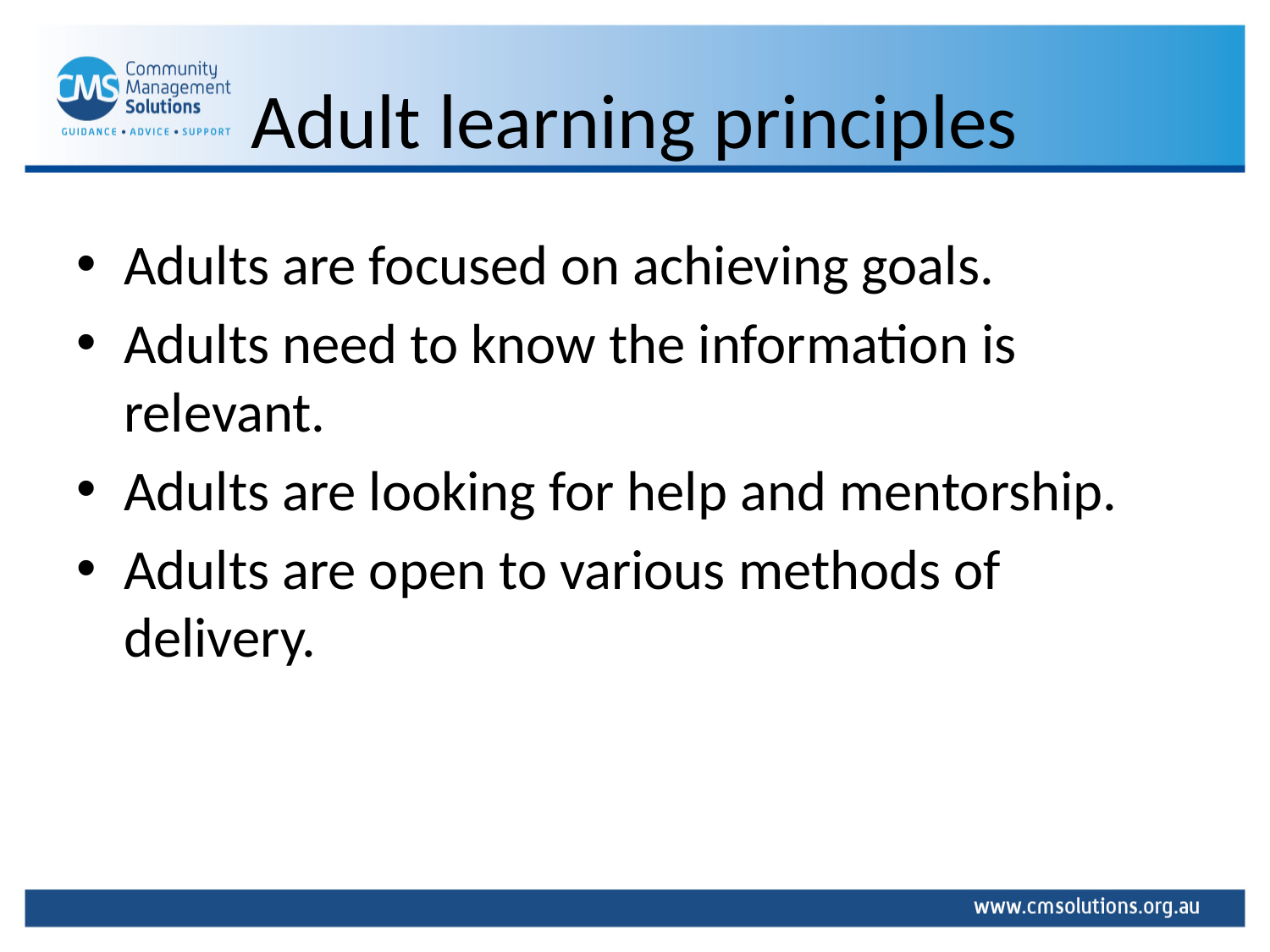

# Adult learning principles
Adults are focused on achieving goals.
Adults need to know the information is relevant.
Adults are looking for help and mentorship.
Adults are open to various methods of delivery.